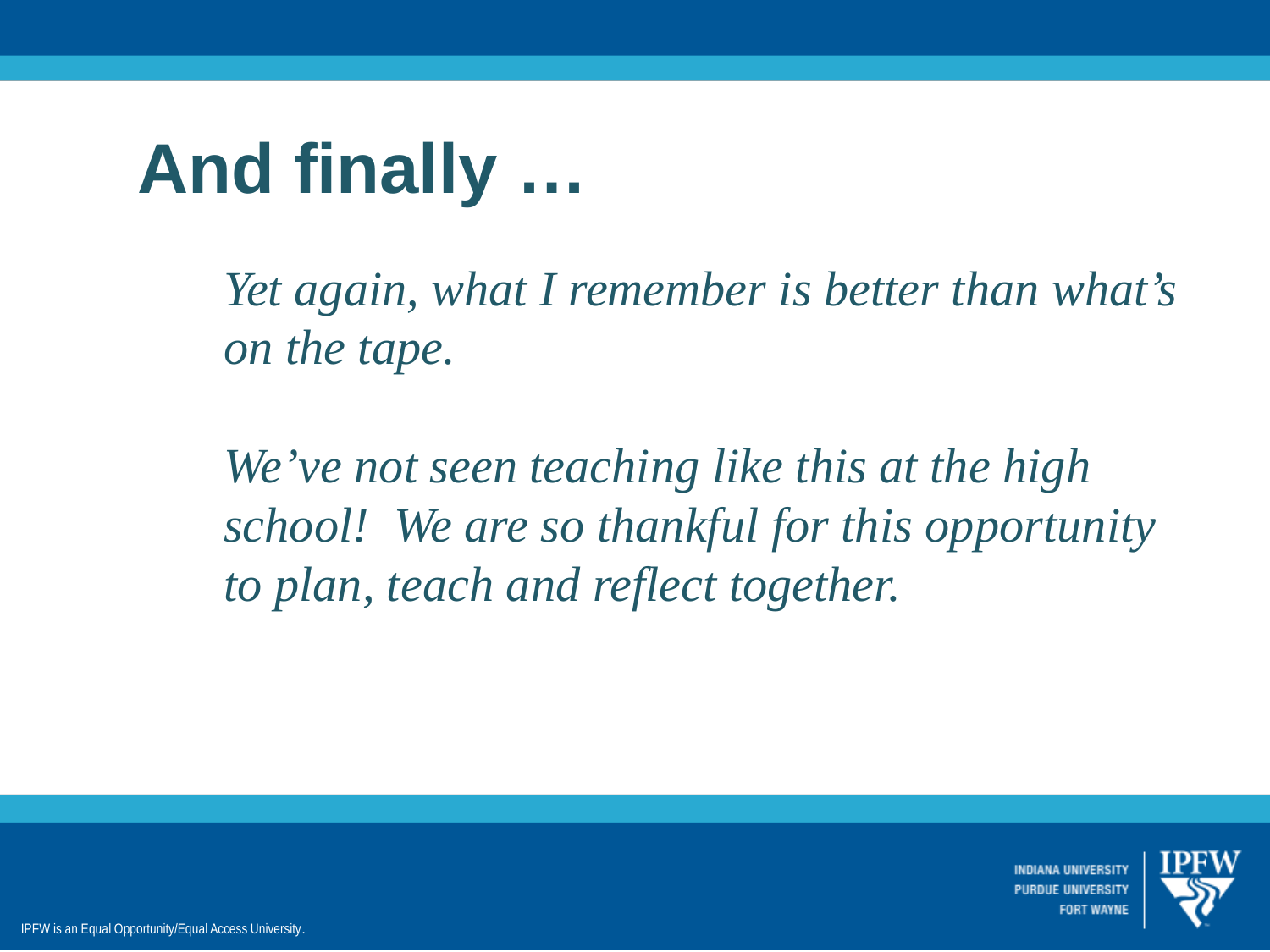

And finally …
Yet again, what I remember is better than what’s on the tape.

We’ve not seen teaching like this at the high school!  We are so thankful for this opportunity to plan, teach and reflect together.